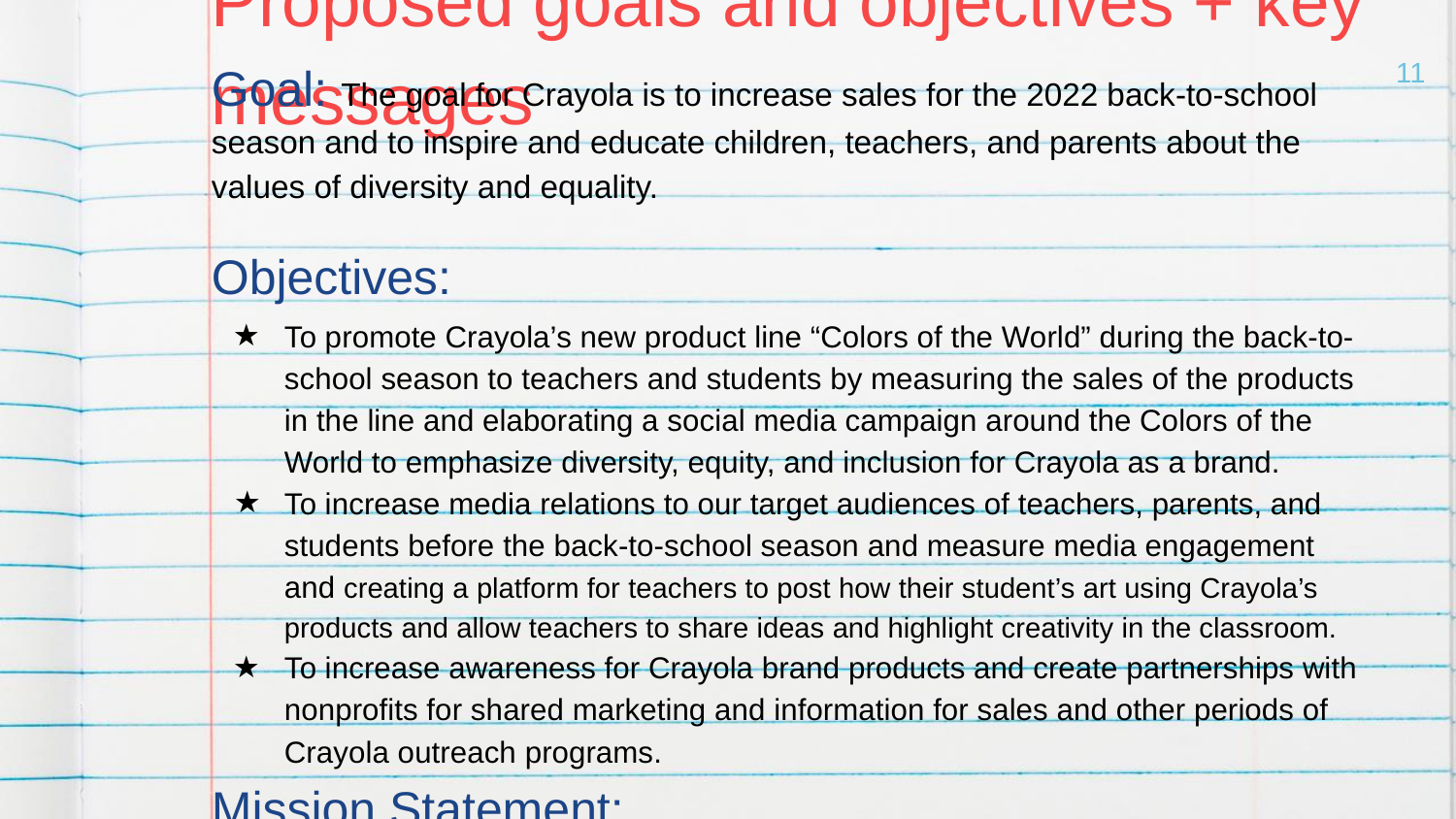

# Proposed goals and objectives + key messages
11
Goal: The goal for Crayola is to increase sales for the 2022 back-to-school season and to inspire and educate children, teachers, and parents about the values of diversity and equality.
Objectives:
To promote Crayola’s new product line “Colors of the World” during the back-to-school season to teachers and students by measuring the sales of the products in the line and elaborating a social media campaign around the Colors of the World to emphasize diversity, equity, and inclusion for Crayola as a brand.
To increase media relations to our target audiences of teachers, parents, and students before the back-to-school season and measure media engagement and creating a platform for teachers to post how their student’s art using Crayola’s products and allow teachers to share ideas and highlight creativity in the classroom.
To increase awareness for Crayola brand products and create partnerships with nonprofits for shared marketing and information for sales and other periods of Crayola outreach programs.
Mission Statement:
“Our mission is to help parents and educators raise creatively-alive children. We want to help kids ask those “what if?” questions that keep them curious. So, our goal is to free the “What If?” questions in kids' minds.”